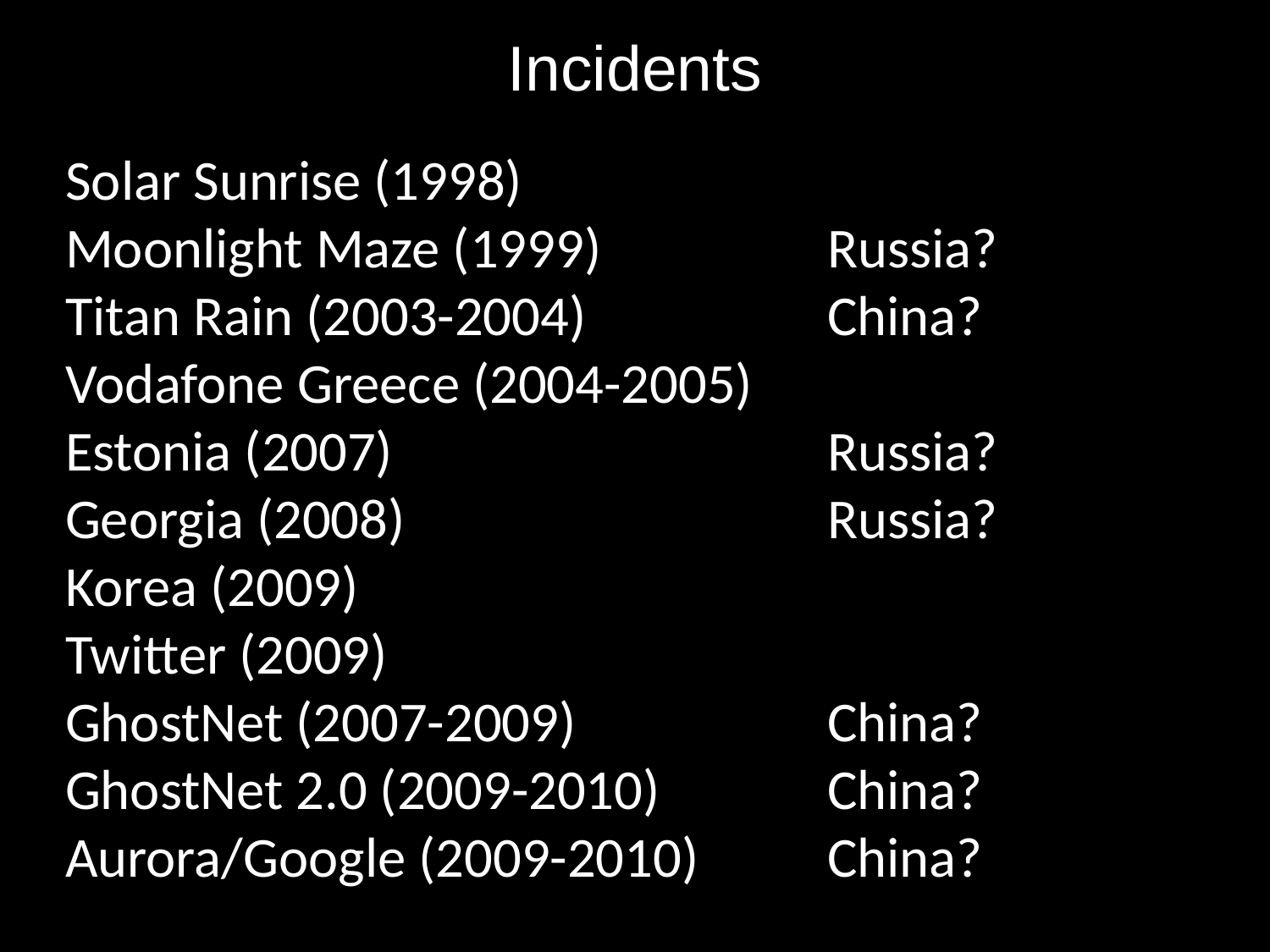

Incidents
Solar Sunrise (1998)
Moonlight Maze (1999)		Russia?
Titan Rain (2003-2004)		China?
Vodafone Greece (2004-2005)
Estonia (2007)				Russia?
Georgia (2008)				Russia?
Korea (2009)
Twitter (2009)
GhostNet (2007-2009)		China?
GhostNet 2.0 (2009-2010)		China?
Aurora/Google (2009-2010)		China?